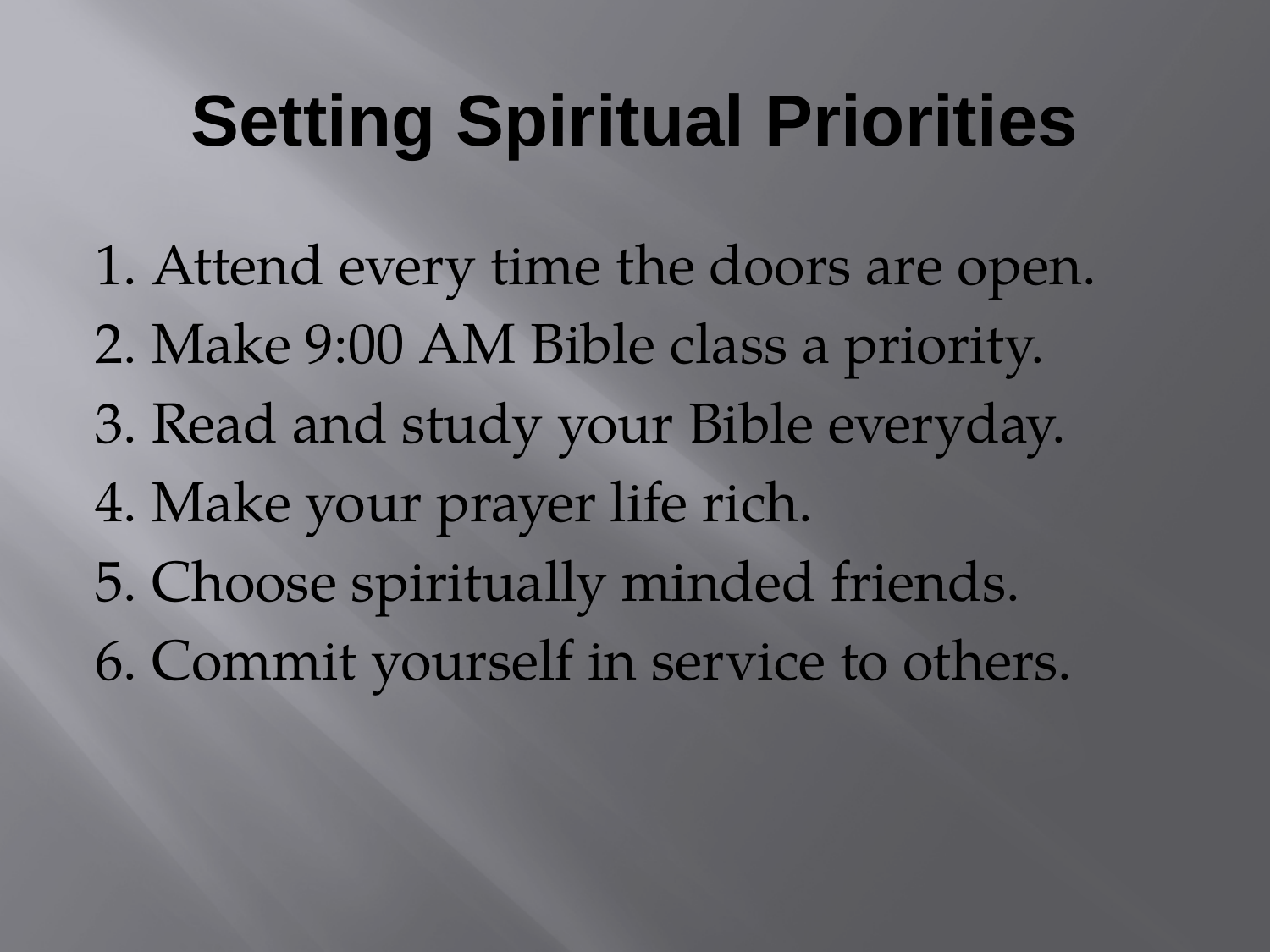

# Setting Spiritual Priorities
1. Attend every time the doors are open.
2. Make 9:00 AM Bible class a priority.
3. Read and study your Bible everyday.
4. Make your prayer life rich.
5. Choose spiritually minded friends.
6. Commit yourself in service to others.